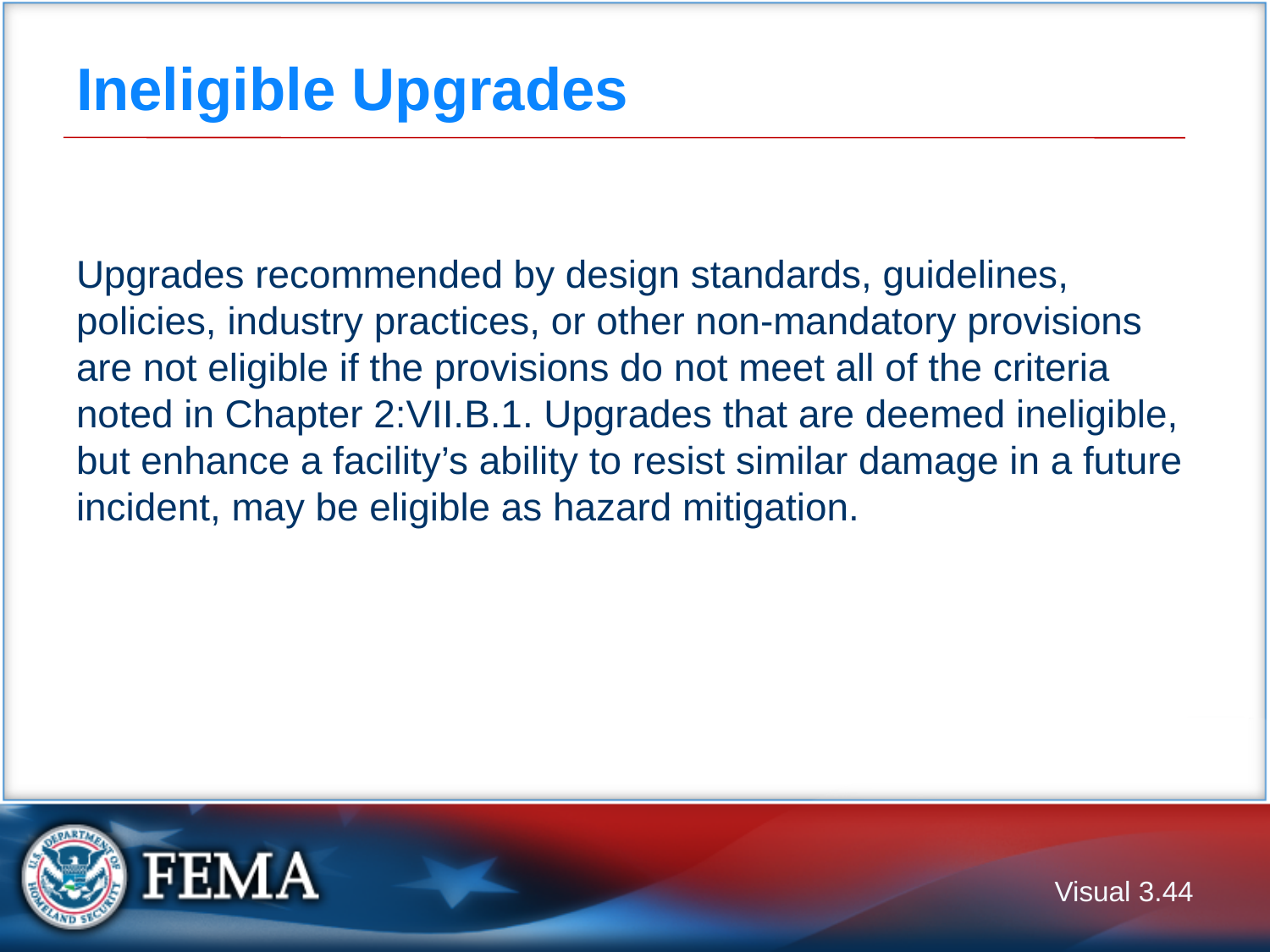

# Ineligible Upgrades
Upgrades recommended by design standards, guidelines, policies, industry practices, or other non-mandatory provisions are not eligible if the provisions do not meet all of the criteria noted in Chapter 2:VII.B.1. Upgrades that are deemed ineligible, but enhance a facility’s ability to resist similar damage in a future incident, may be eligible as hazard mitigation.
Visual 3.44